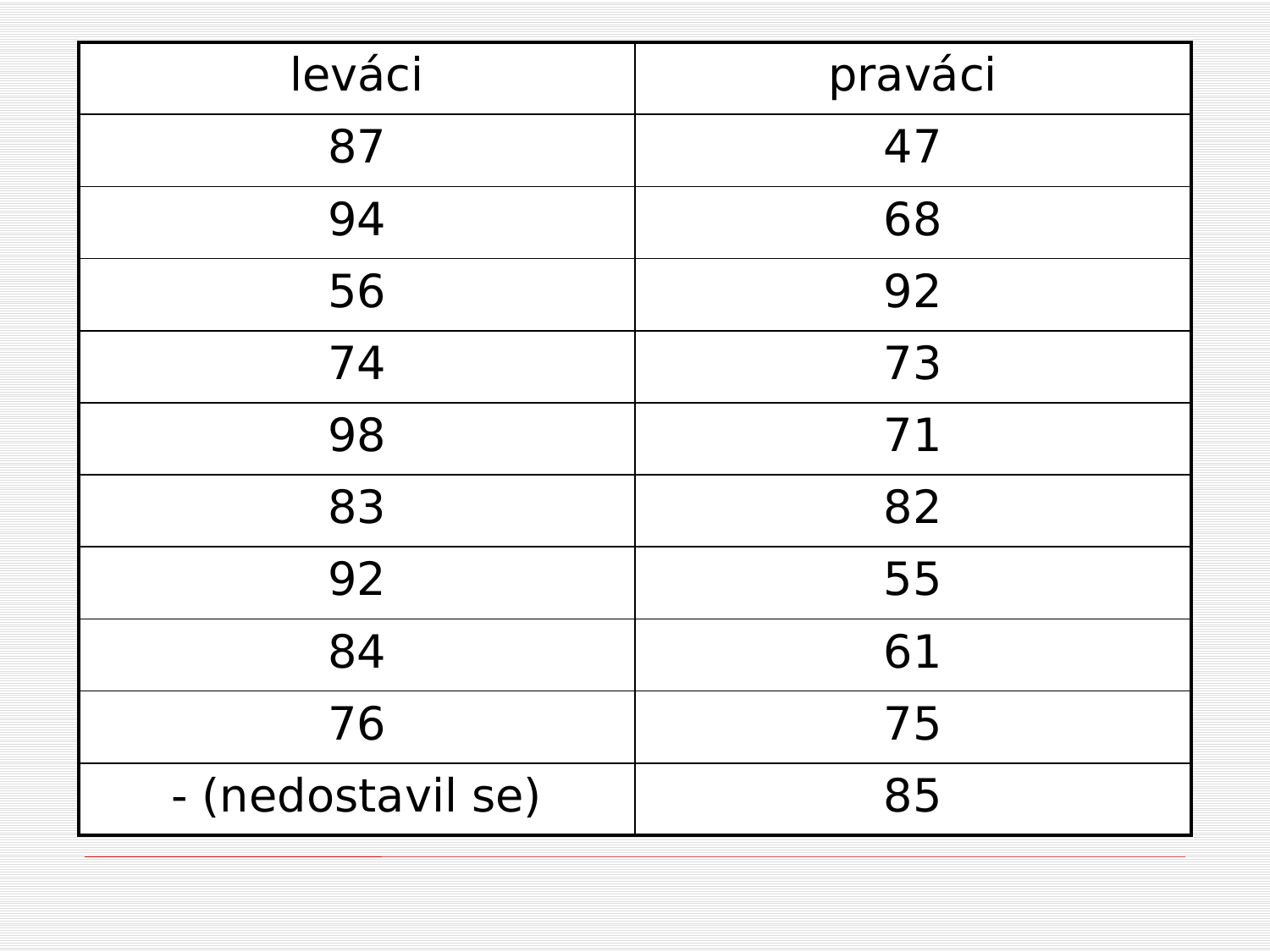

| leváci | praváci |
| --- | --- |
| 87 | 47 |
| 94 | 68 |
| 56 | 92 |
| 74 | 73 |
| 98 | 71 |
| 83 | 82 |
| 92 | 55 |
| 84 | 61 |
| 76 | 75 |
| - (nedostavil se) | 85 |